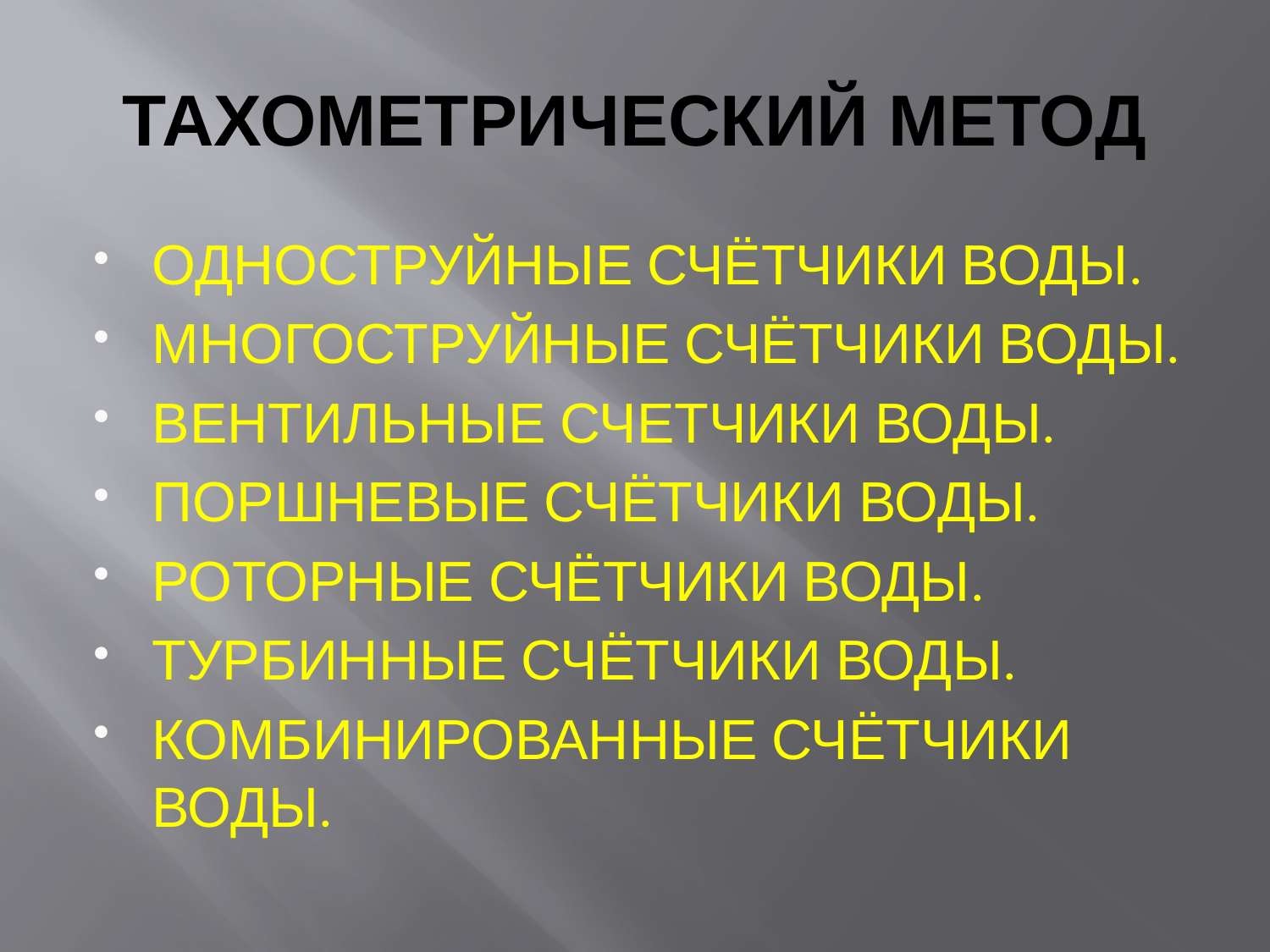

# ТАХОМЕТРИЧЕСКИЙ МЕТОД
ОДНОСТРУЙНЫЕ СЧЁТЧИКИ ВОДЫ.
МНОГОСТРУЙНЫЕ СЧЁТЧИКИ ВОДЫ.
ВЕНТИЛЬНЫЕ СЧЕТЧИКИ ВОДЫ.
ПОРШНЕВЫЕ СЧЁТЧИКИ ВОДЫ.
РОТОРНЫЕ СЧЁТЧИКИ ВОДЫ.
ТУРБИННЫЕ СЧЁТЧИКИ ВОДЫ.
КОМБИНИРОВАННЫЕ СЧЁТЧИКИ ВОДЫ.